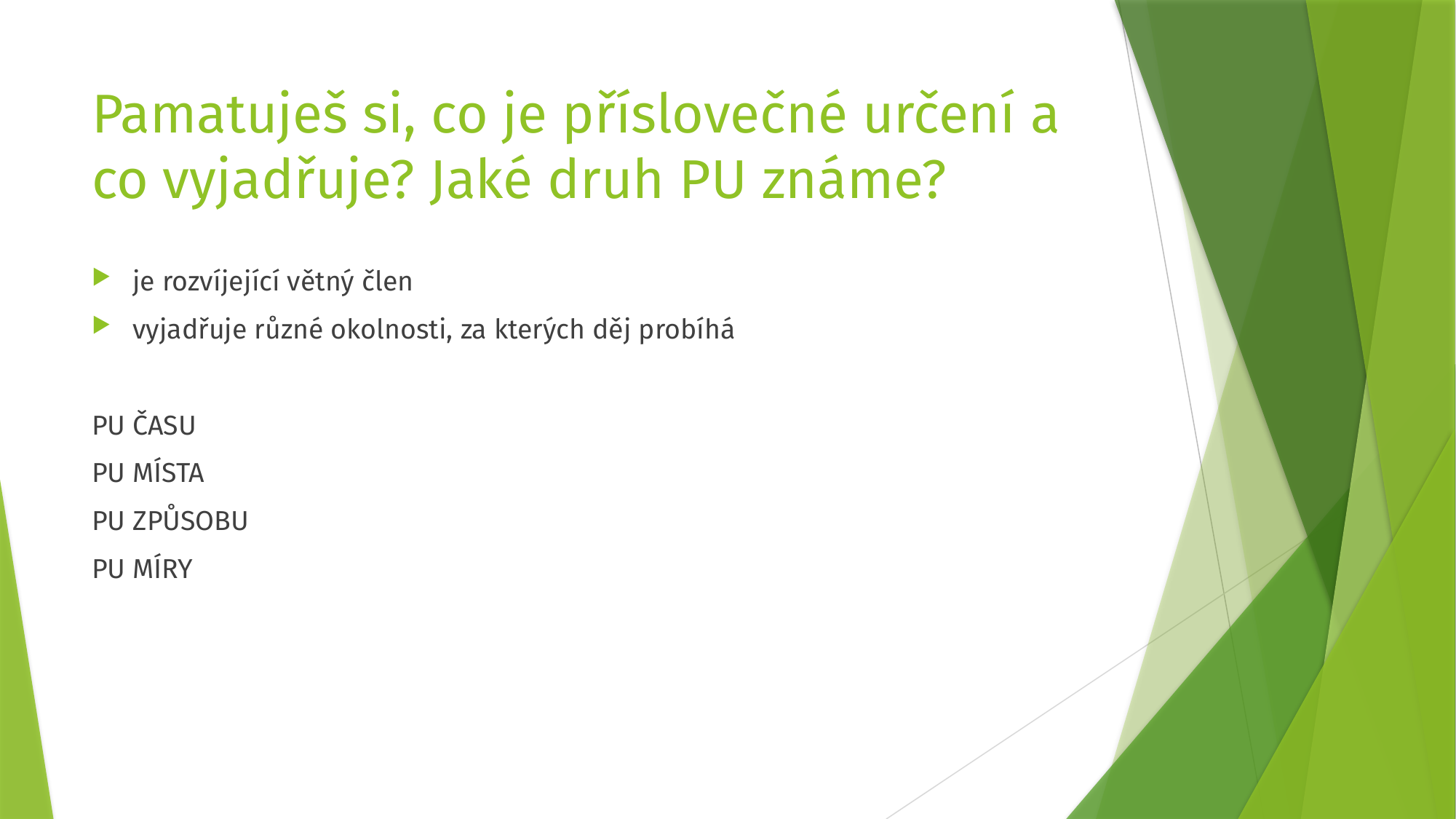

# Pamatuješ si, co je příslovečné určení a co vyjadřuje? Jaké druh PU známe?
je rozvíjející větný člen
vyjadřuje různé okolnosti, za kterých děj probíhá

PU ČASU
PU MÍSTA
PU ZPŮSOBU
PU MÍRY